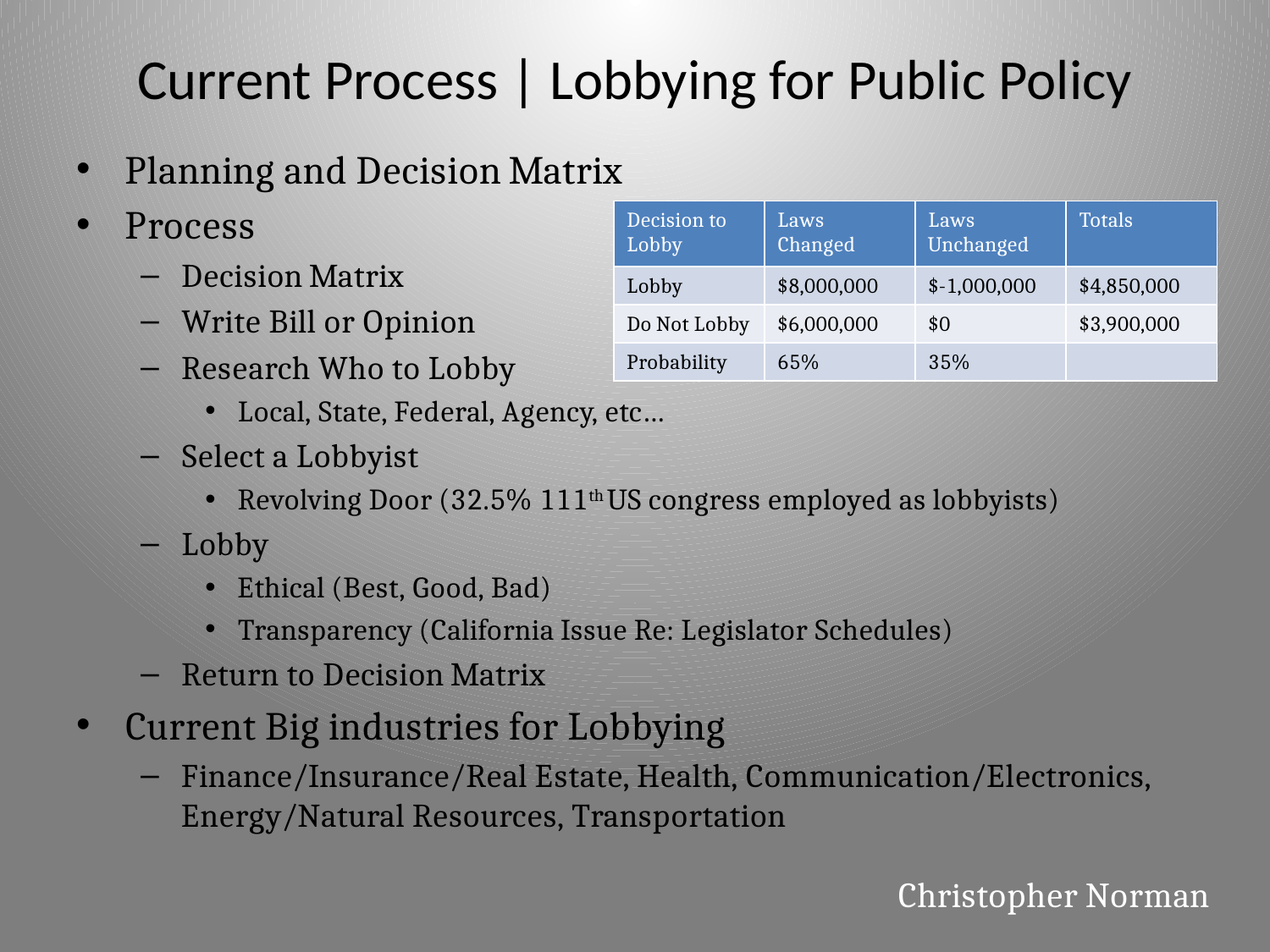

# Current Process | Lobbying for Public Policy
Planning and Decision Matrix
Process
Decision Matrix
Write Bill or Opinion
Research Who to Lobby
Local, State, Federal, Agency, etc…
Select a Lobbyist
Revolving Door (32.5% 111th US congress employed as lobbyists)
Lobby
Ethical (Best, Good, Bad)
Transparency (California Issue Re: Legislator Schedules)
Return to Decision Matrix
Current Big industries for Lobbying
Finance/Insurance/Real Estate, Health, Communication/Electronics, Energy/Natural Resources, Transportation
| Decision to Lobby | Laws Changed | Laws Unchanged | Totals |
| --- | --- | --- | --- |
| Lobby | $8,000,000 | $-1,000,000 | $4,850,000 |
| Do Not Lobby | $6,000,000 | $0 | $3,900,000 |
| Probability | 65% | 35% |  |
Christopher Norman